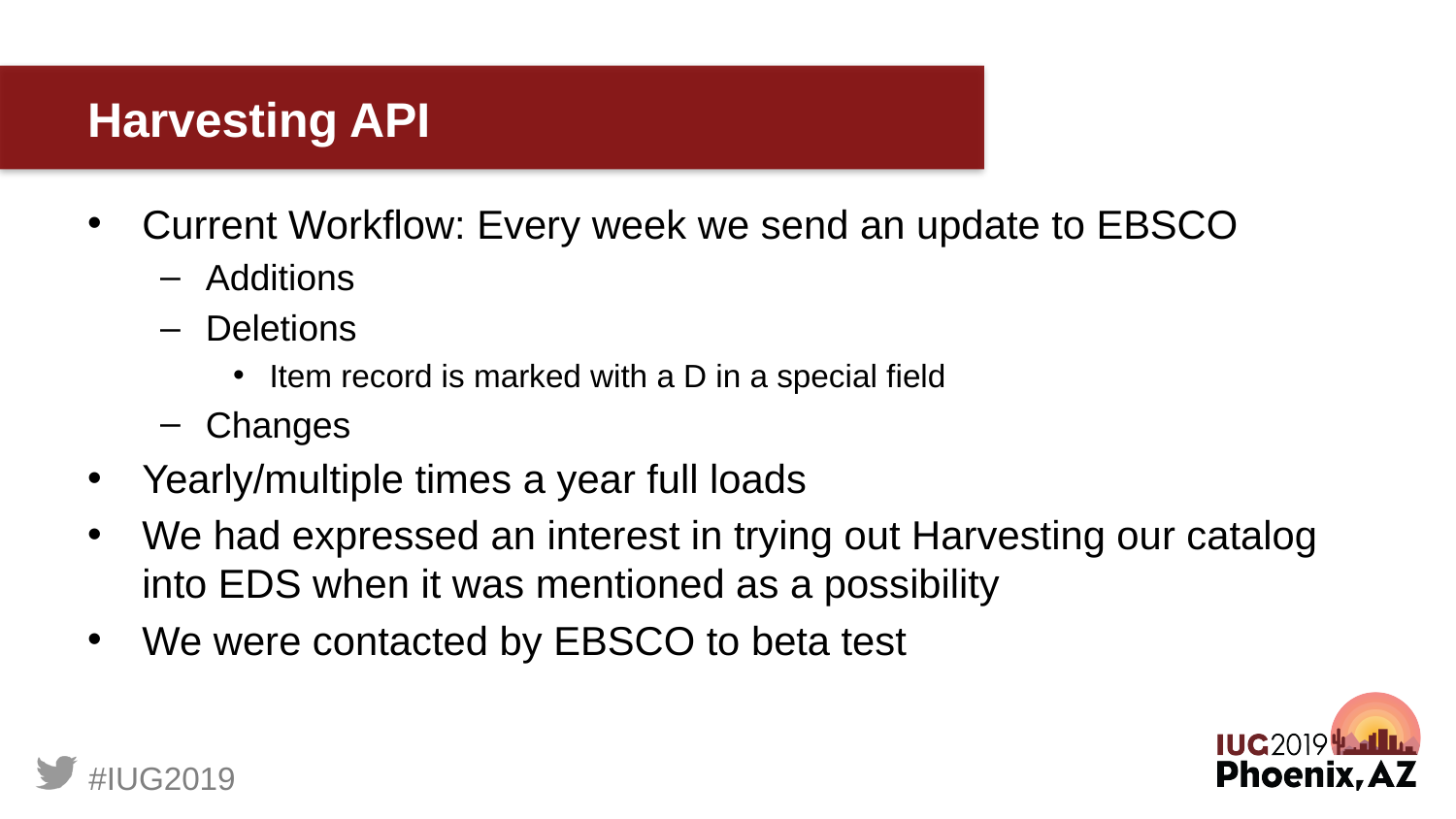

# Harvesting API
Current Workflow: Every week we send an update to EBSCO
Additions
Deletions
Item record is marked with a D in a special field
Changes
Yearly/multiple times a year full loads
We had expressed an interest in trying out Harvesting our catalog into EDS when it was mentioned as a possibility
We were contacted by EBSCO to beta test